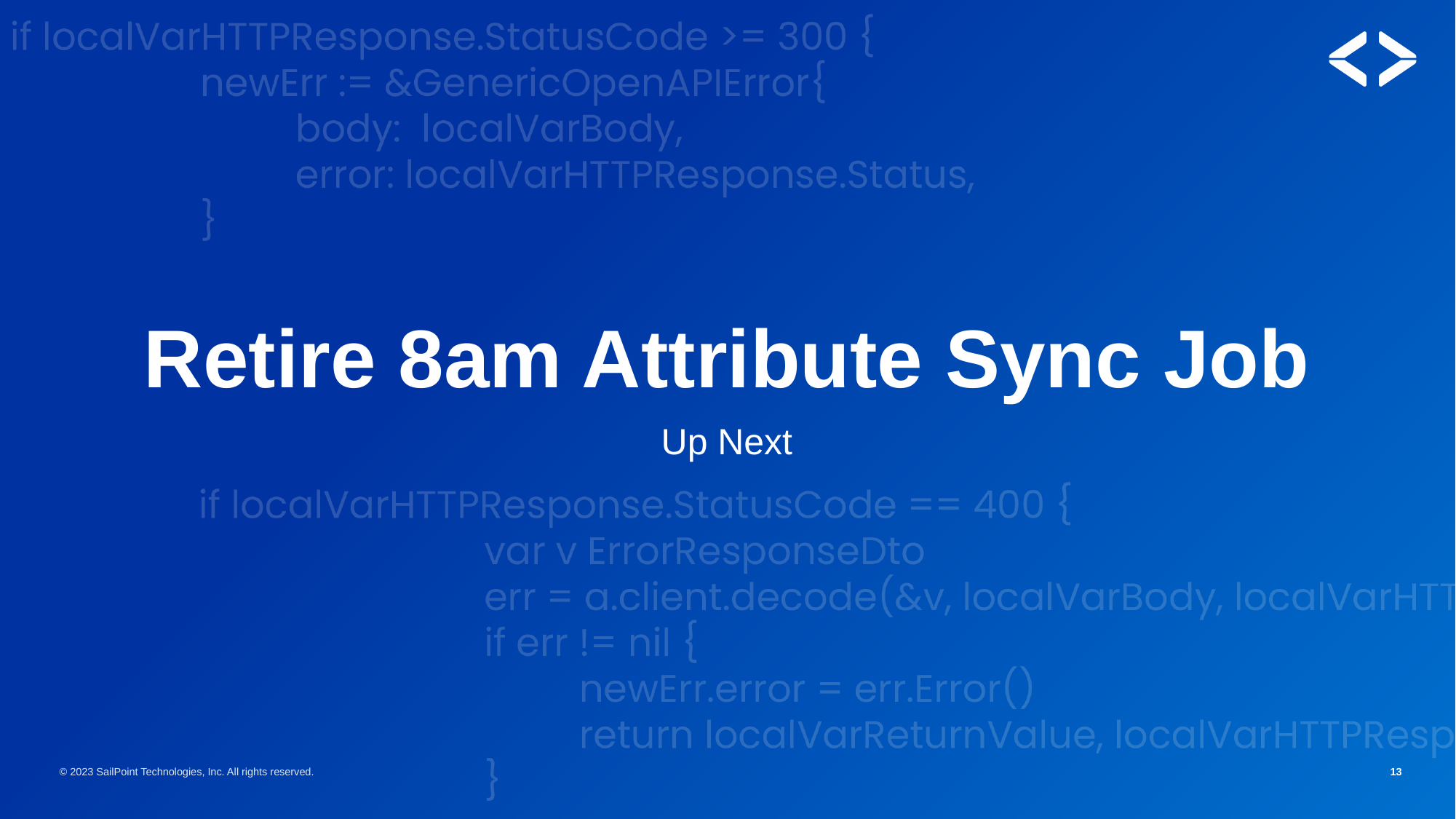

# Retire 8am Attribute Sync Job
Up Next
© 2023 SailPoint Technologies, Inc. All rights reserved.
13